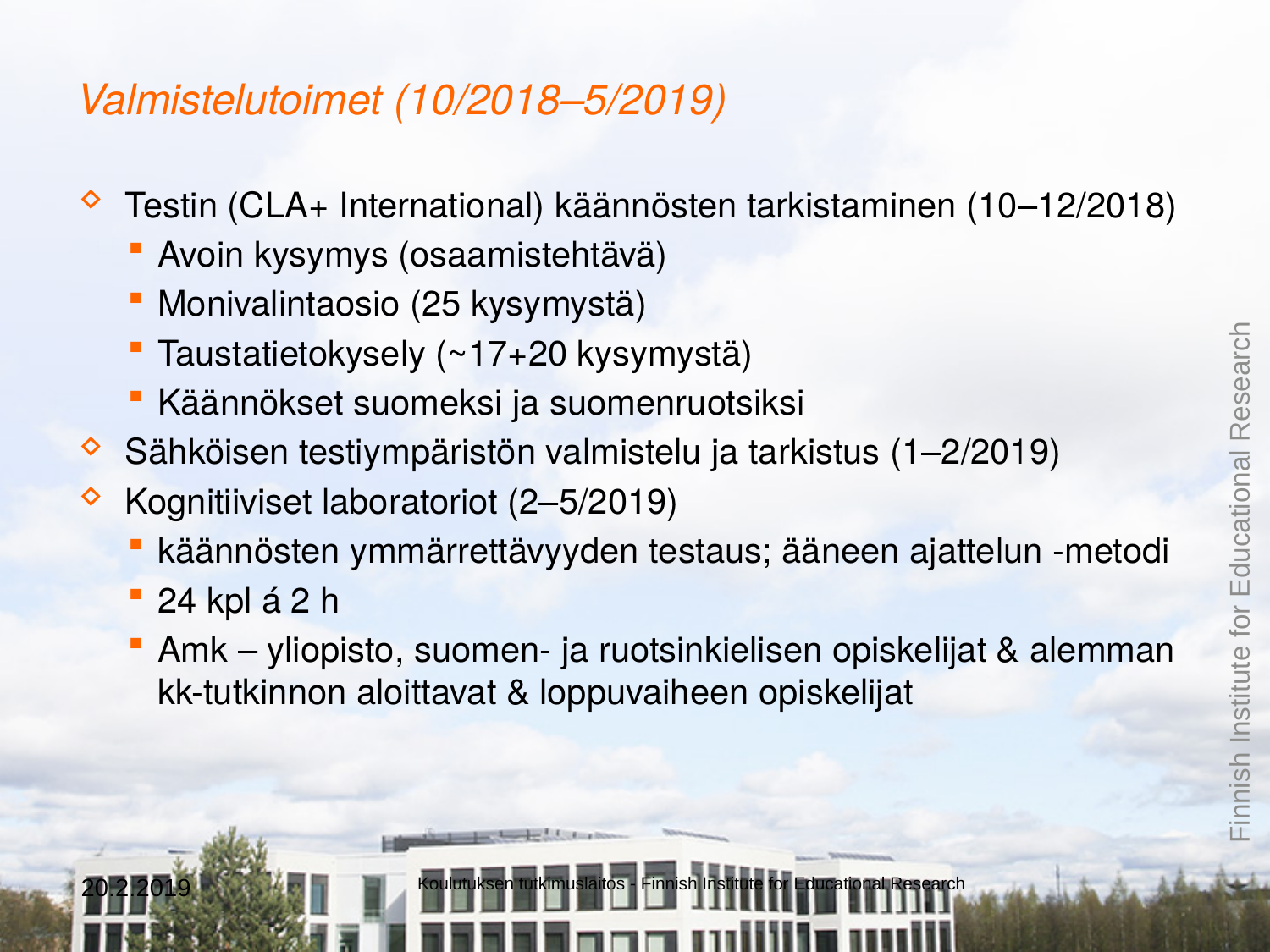

# Valmistelutoimet (10/2018–5/2019)
Testin (CLA+ International) käännösten tarkistaminen (10–12/2018)
Avoin kysymys (osaamistehtävä)
Monivalintaosio (25 kysymystä)
Taustatietokysely (~17+20 kysymystä)
Käännökset suomeksi ja suomenruotsiksi
Sähköisen testiympäristön valmistelu ja tarkistus (1–2/2019)
Kognitiiviset laboratoriot (2–5/2019)
käännösten ymmärrettävyyden testaus; ääneen ajattelun -metodi
24 kpl á 2 h
Amk – yliopisto, suomen- ja ruotsinkielisen opiskelijat & alemman kk-tutkinnon aloittavat & loppuvaiheen opiskelijat

20.2.2019
Koulutuksen tutkimuslaitos - Finnish Institute for Educational Research